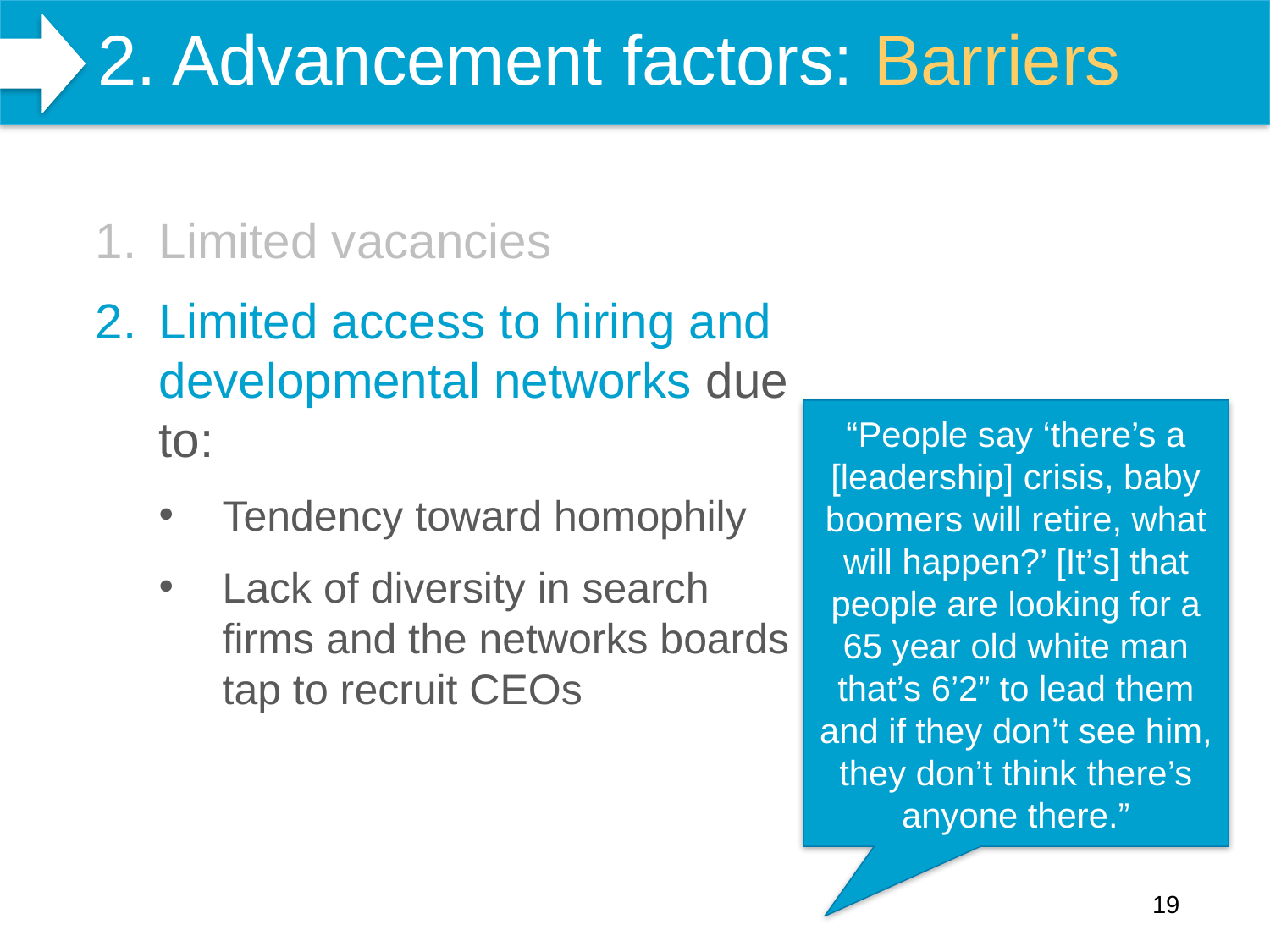

# 2. Advancement factors: Barriers

WHAT WE DO
Limited vacancies
Limited access to hiring and developmental networks due to:
Tendency toward homophily
Lack of diversity in search firms and the networks boards tap to recruit CEOs

“People say ‘there’s a [leadership] crisis, baby boomers will retire, what will happen?’ [It’s] that people are looking for a 65 year old white man that’s 6’2” to lead them and if they don’t see him, they don’t think there’s anyone there.”
19